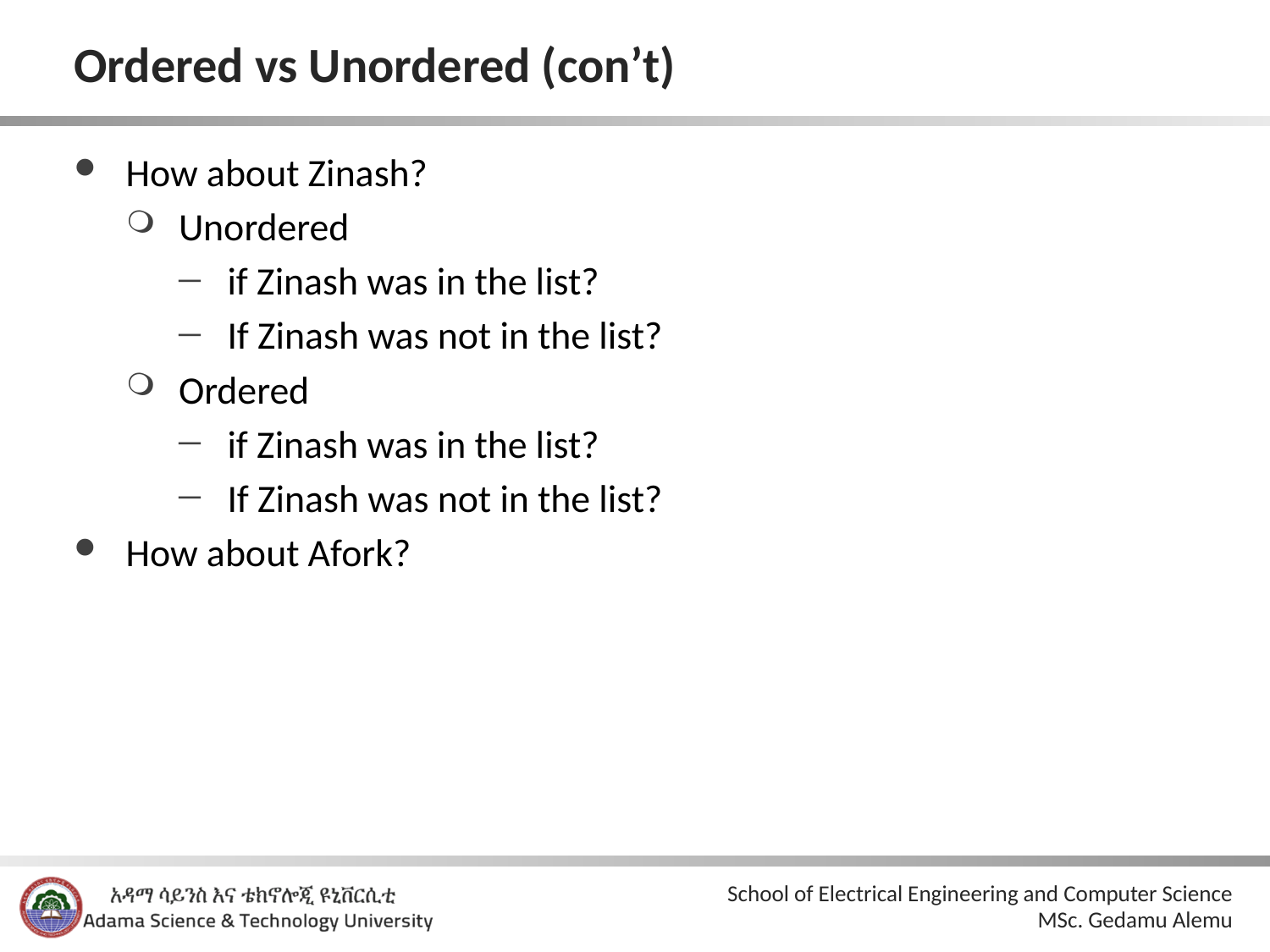

# Ordered vs Unordered (con’t)
How about Zinash?
Unordered
 if Zinash was in the list?
 If Zinash was not in the list?
Ordered
 if Zinash was in the list?
 If Zinash was not in the list?
How about Afork?